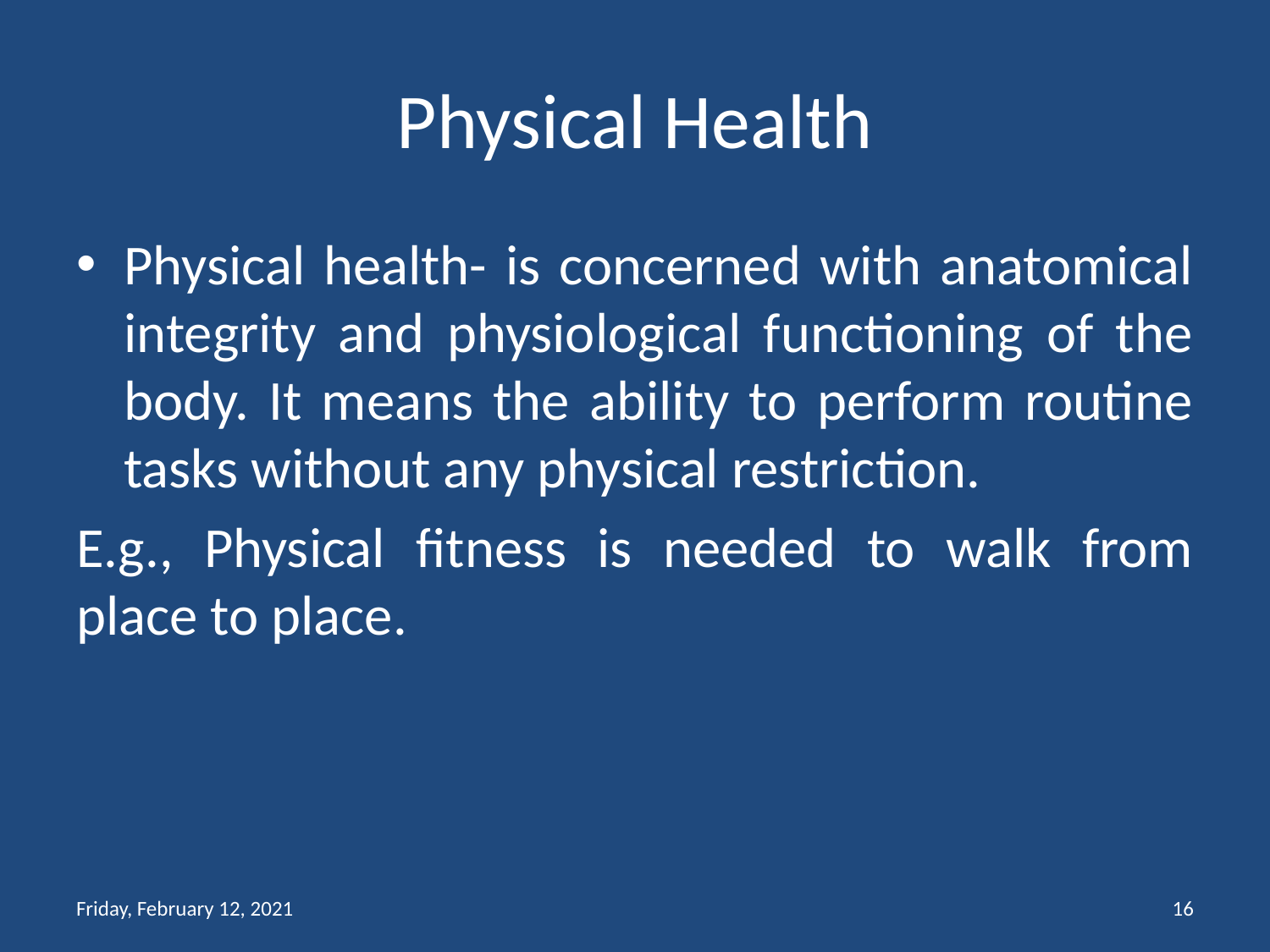

# Physical Health
Physical health- is concerned with anatomical integrity and physiological functioning of the body. It means the ability to perform routine tasks without any physical restriction.
E.g., Physical fitness is needed to walk from place to place.
Friday, February 12, 2021
16